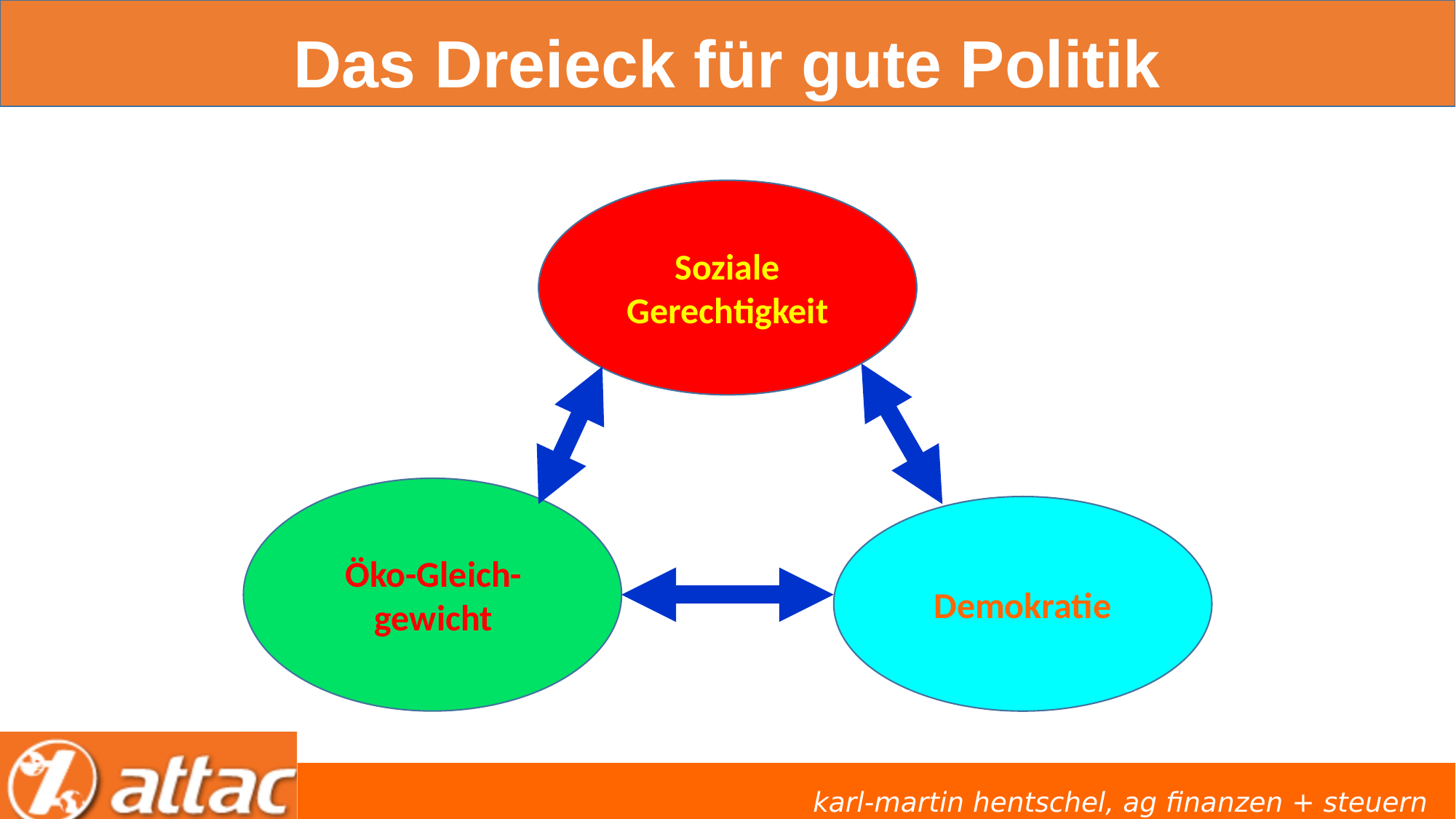

# Das Dreieck für gute Politik
Soziale Gerechtigkeit
Öko-Gleich-gewicht
Demokratie